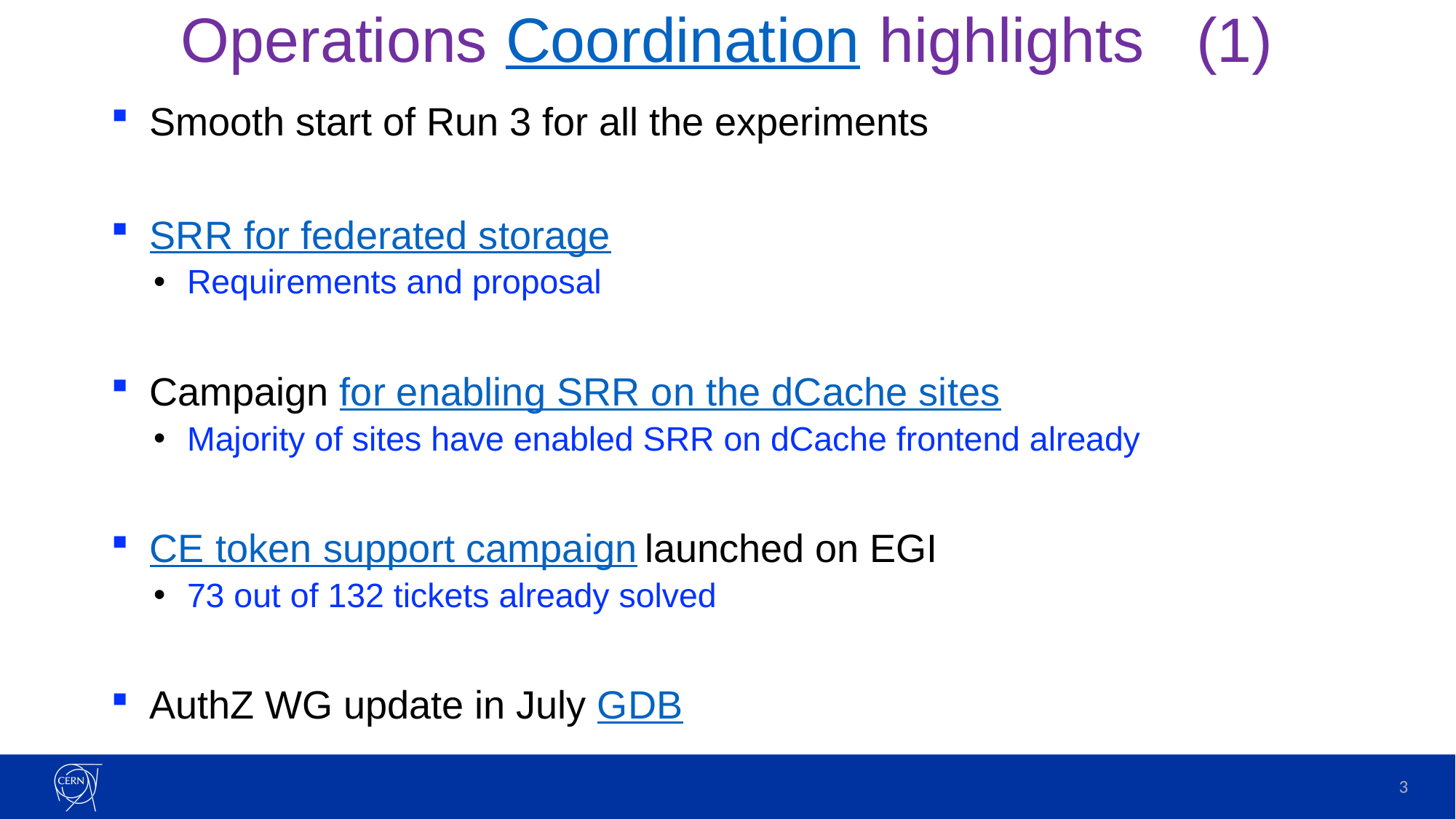

# Operations Coordination highlights   (1)
Smooth start of Run 3 for all the experiments

SRR for federated storage
Requirements and proposal

Campaign for enabling SRR on the dCache sites
Majority of sites have enabled SRR on dCache frontend already

CE token support campaign launched on EGI
73 out of 132 tickets already solved

AuthZ WG update in July GDB
3